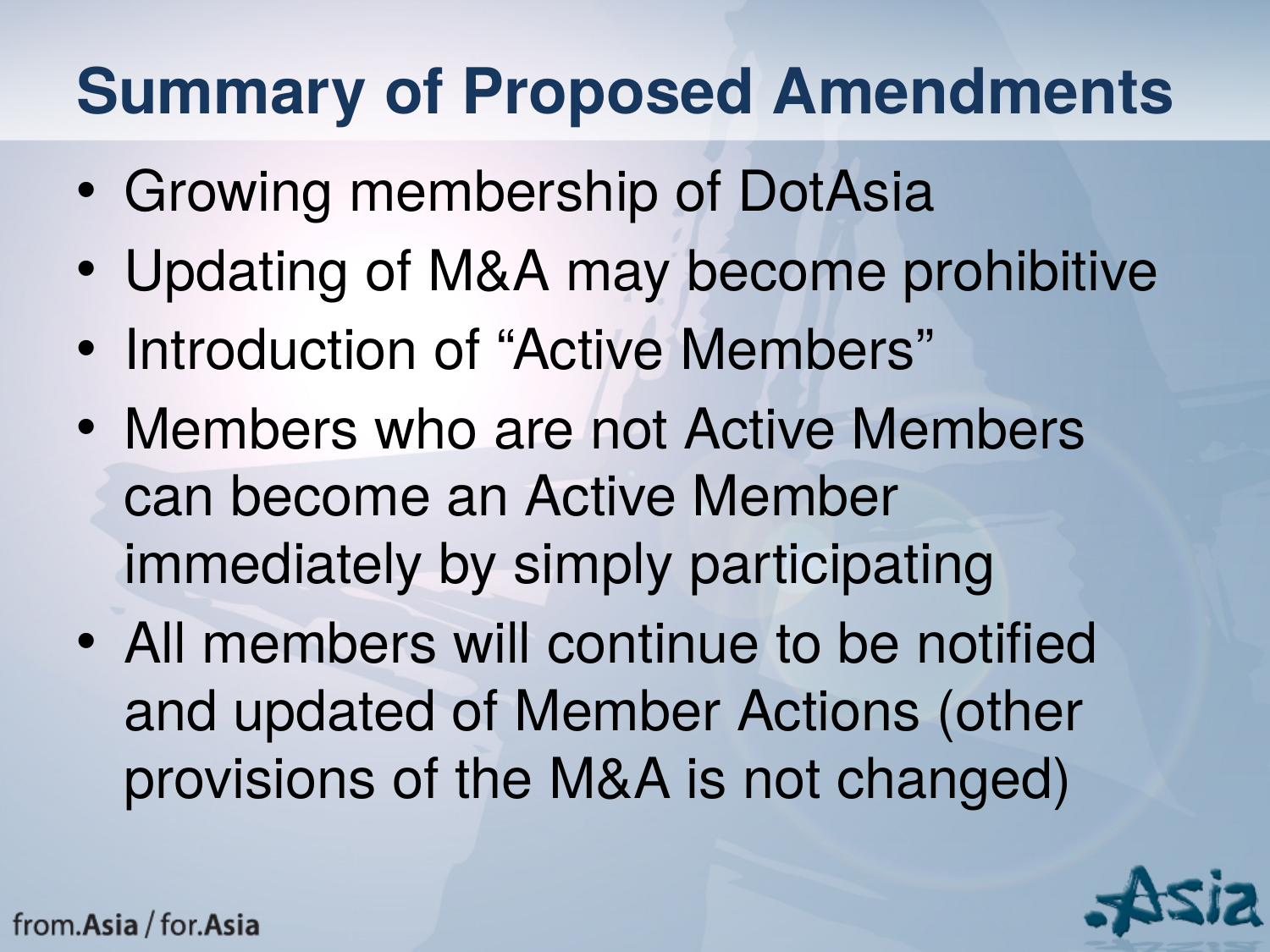

# Summary of Proposed Amendments
Growing membership of DotAsia
Updating of M&A may become prohibitive
Introduction of “Active Members”
Members who are not Active Members can become an Active Member immediately by simply participating
All members will continue to be notified and updated of Member Actions (other provisions of the M&A is not changed)